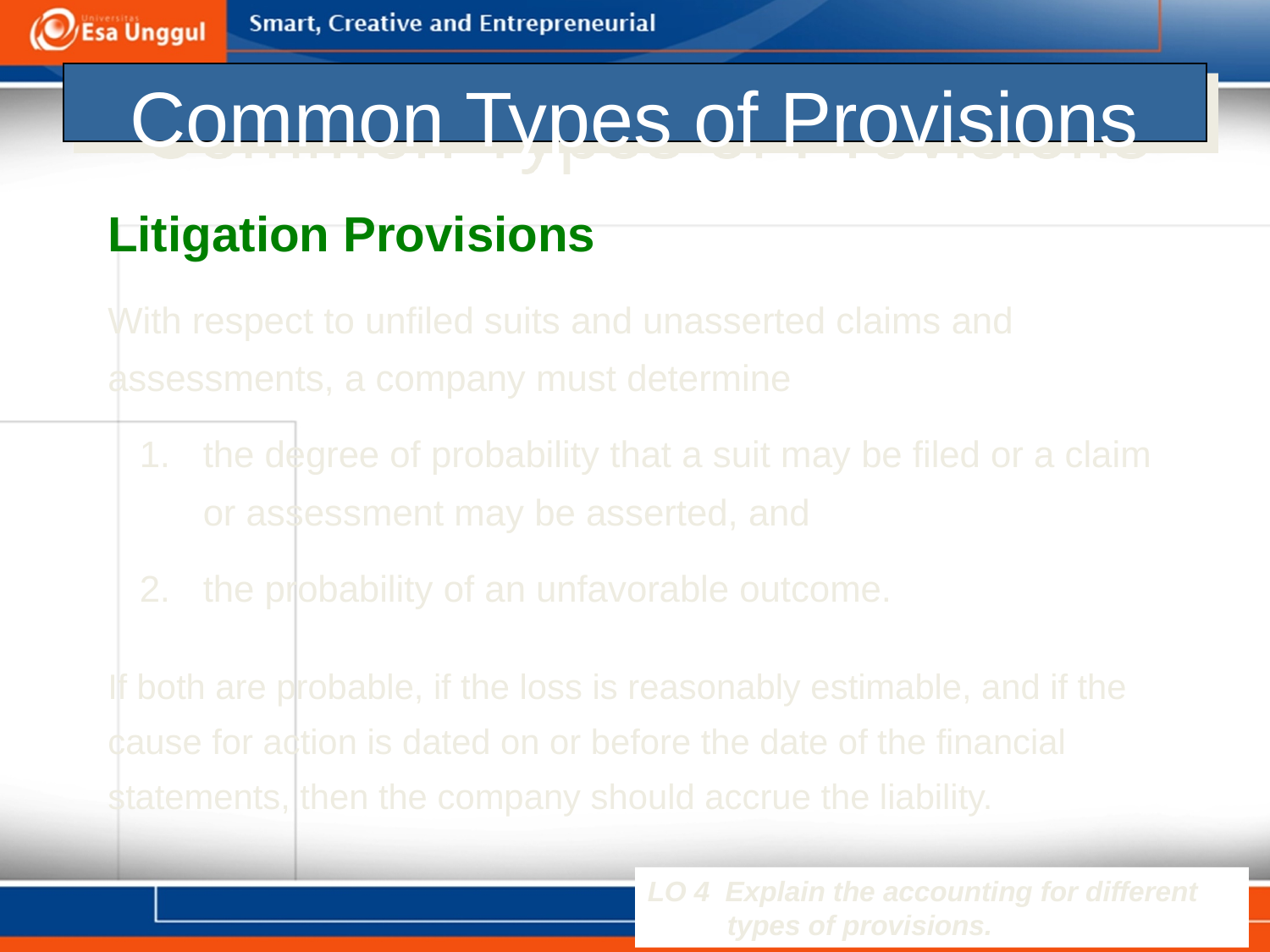

# Common Types of Provisions
Litigation Provisions
With respect to unfiled suits and unasserted claims and assessments, a company must determine
the degree of probability that a suit may be filed or a claim or assessment may be asserted, and
the probability of an unfavorable outcome.
If both are probable, if the loss is reasonably estimable, and if the cause for action is dated on or before the date of the financial statements, then the company should accrue the liability.
LO 4  Explain the accounting for different types of provisions.